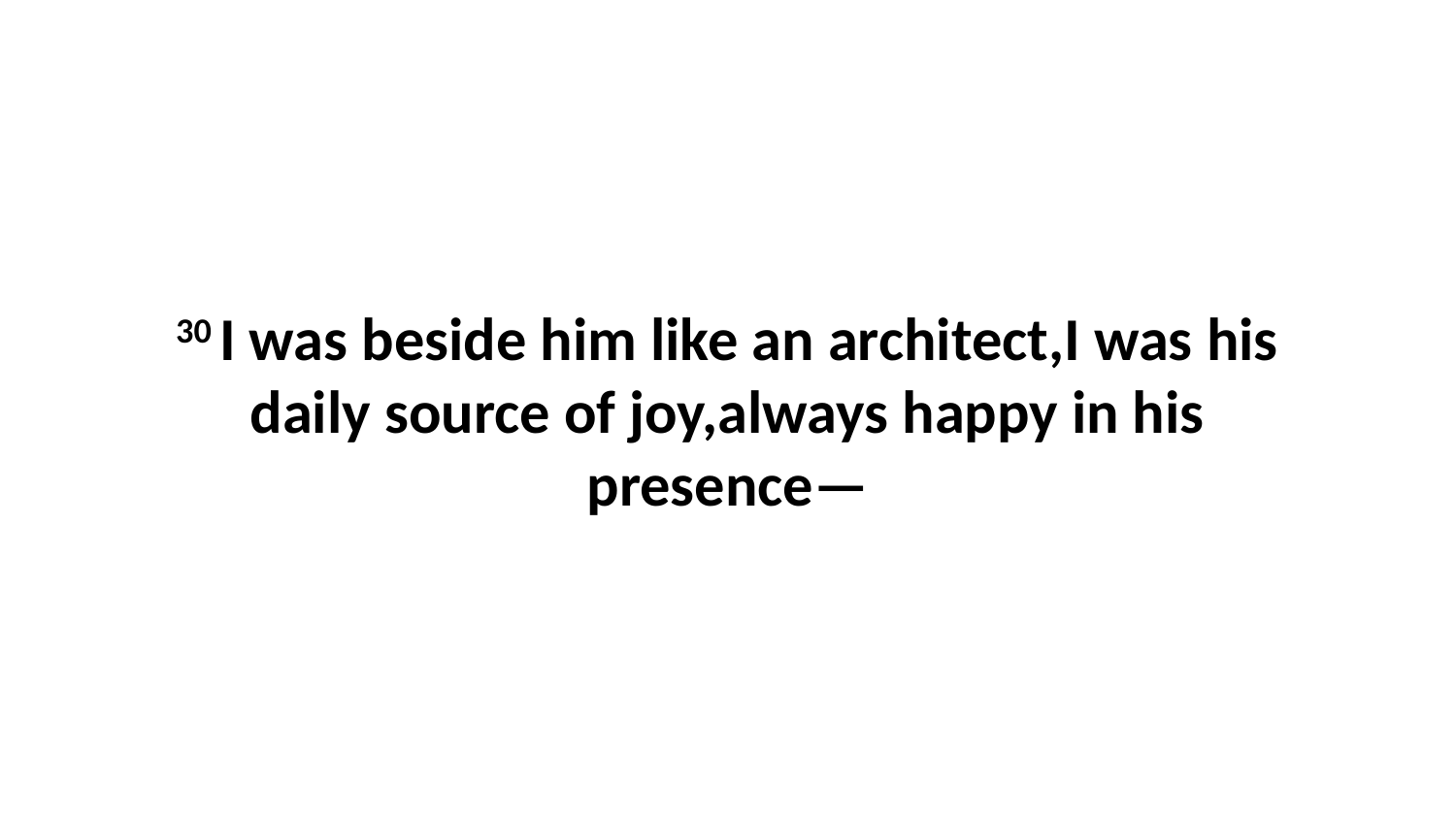

30 I was beside him like an architect,I was his daily source of joy,always happy in his presence—